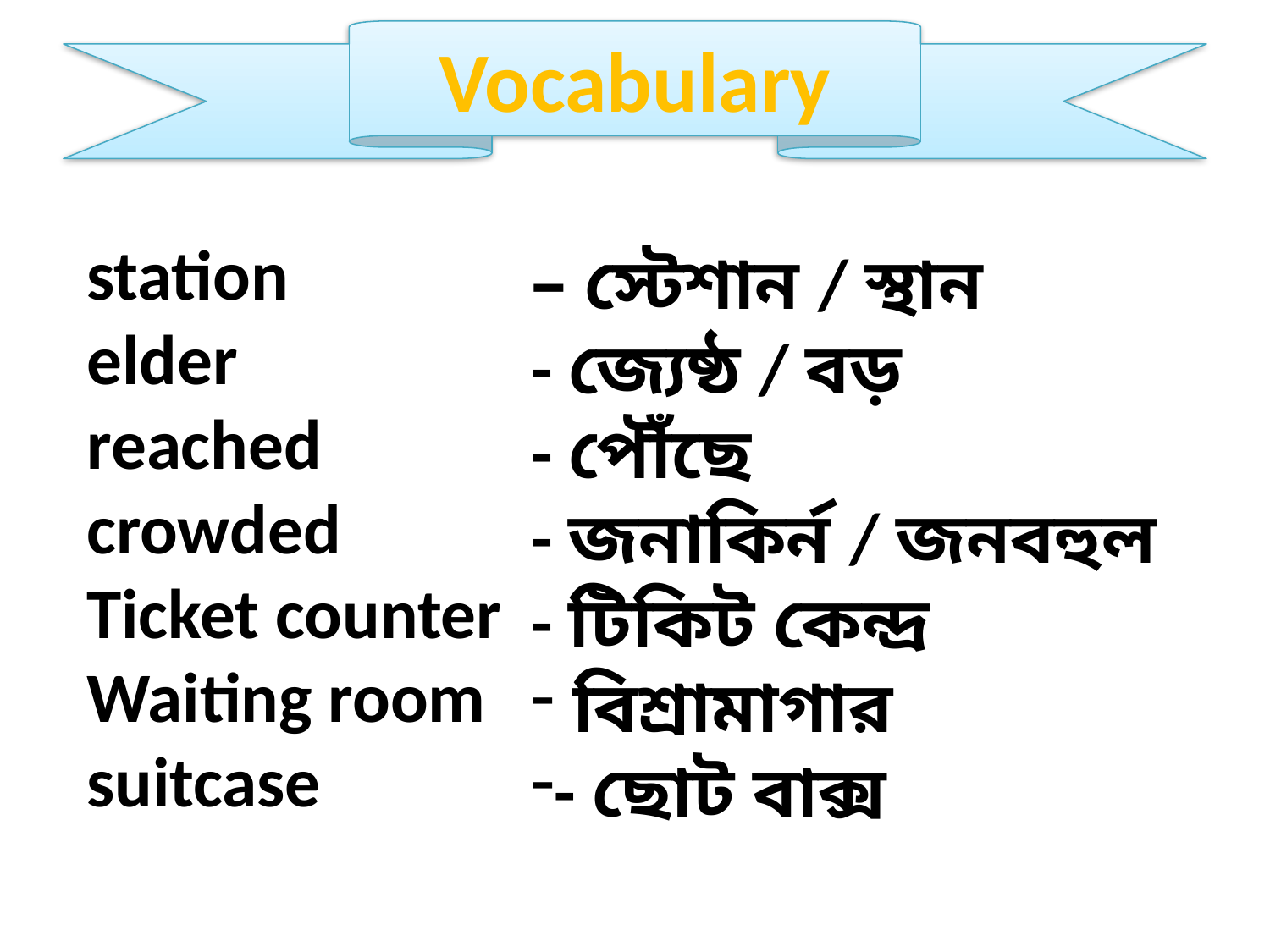

Vocabulary
station
elder
reached
crowded
Ticket counter
Waiting room
suitcase
– স্টেশান / স্থান
- জ্যেষ্ঠ / বড়
- পৌঁছে
- জনাকির্ন / জনবহুল
- টিকিট কেন্দ্র
 বিশ্রামাগার
- ছোট বাক্স